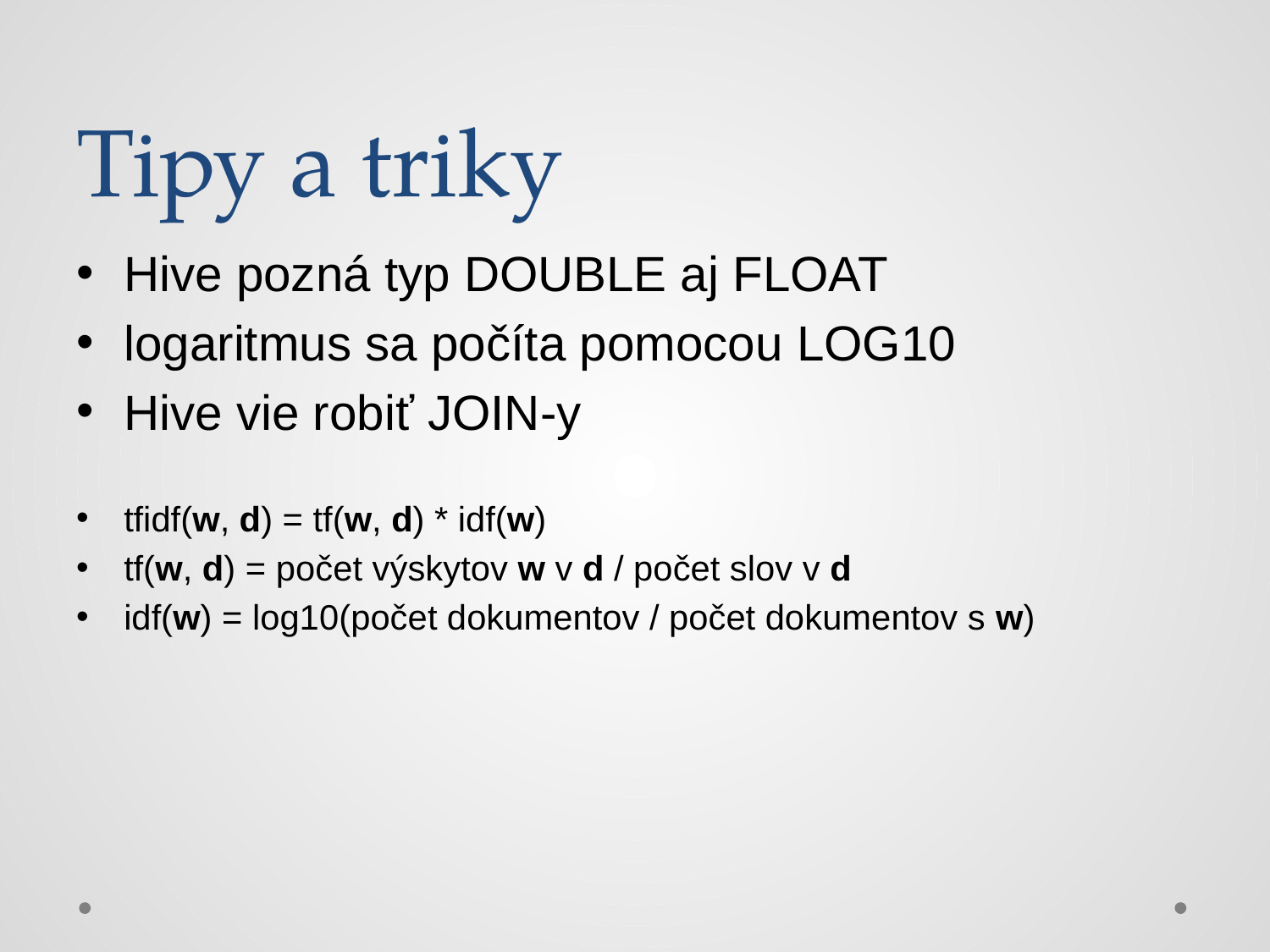

# Tipy a triky
Hive pozná typ DOUBLE aj FLOAT
logaritmus sa počíta pomocou LOG10
Hive vie robiť JOIN-y

tfidf(w, d) = tf(w, d) * idf(w)
tf(w, d) = počet výskytov w v d / počet slov v d
idf(w) = log10(počet dokumentov / počet dokumentov s w)